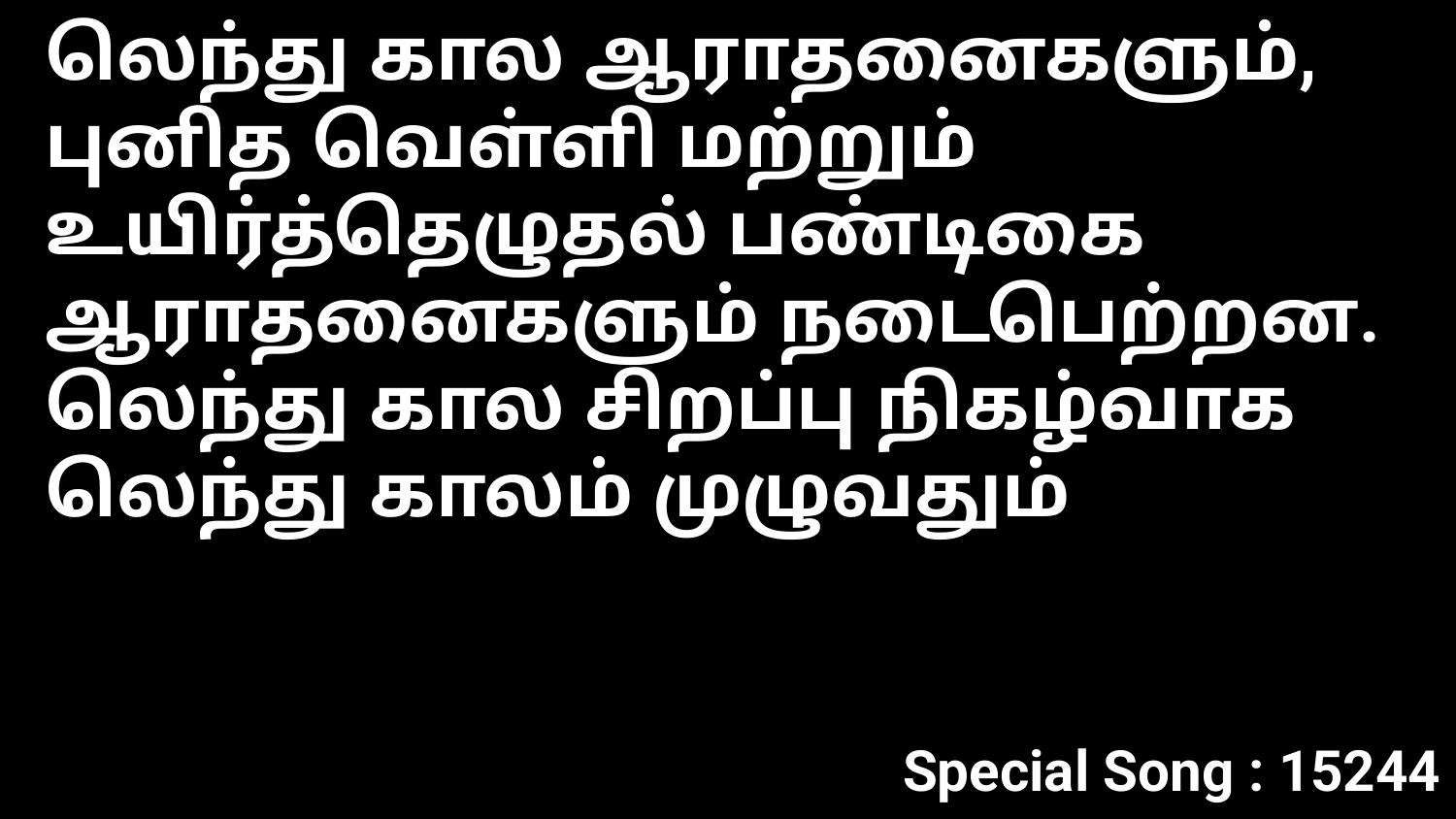

லெந்து கால ஆராதனைகளும், புனித வெள்ளி மற்றும் உயிர்த்தெழுதல் பண்டிகை ஆராதனைகளும் நடைபெற்றன. லெந்து கால சிறப்பு நிகழ்வாக லெந்து காலம் முழுவதும்

Special Song : 15244